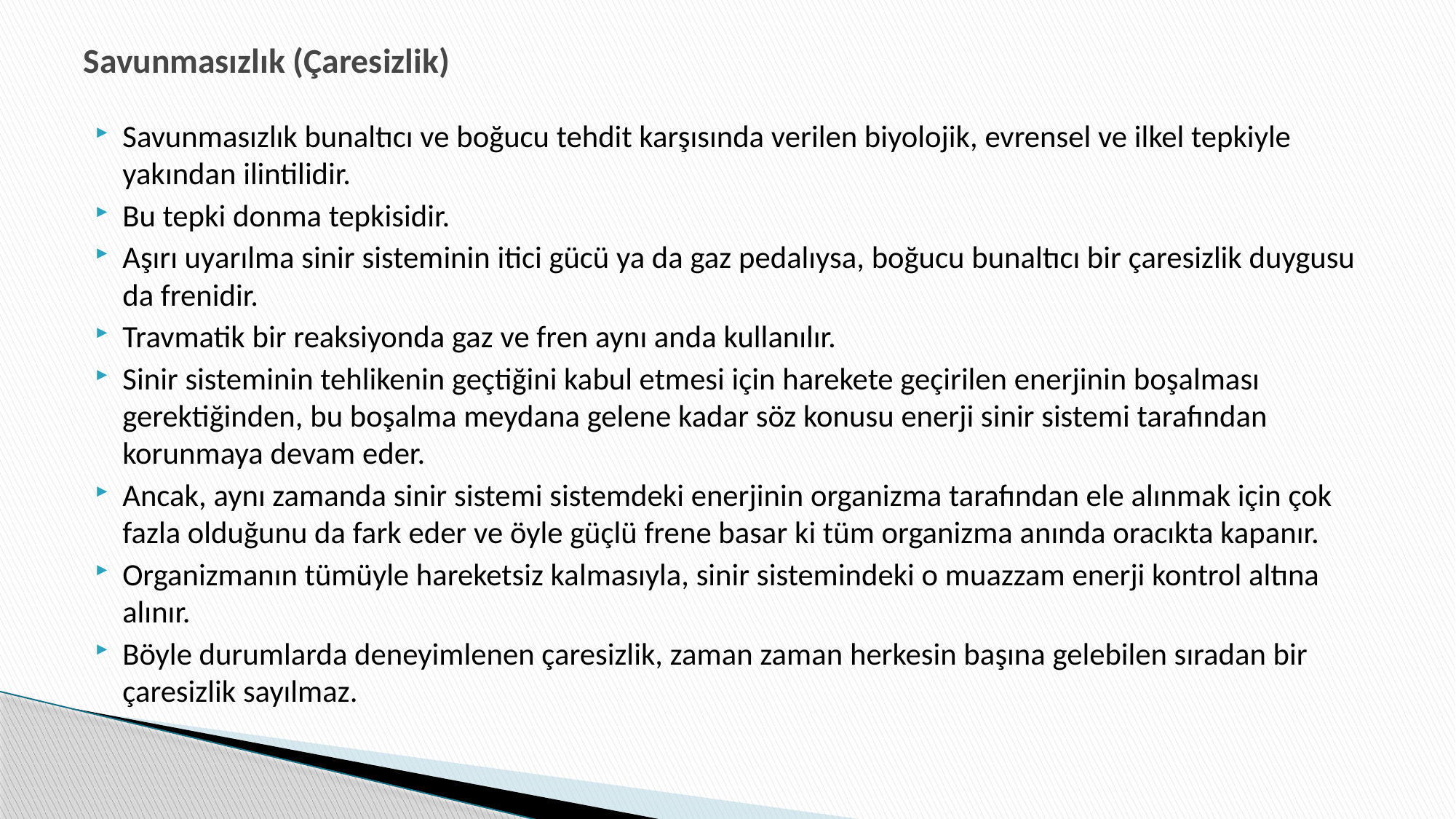

# Savunmasızlık (Çaresizlik)
Savunmasızlık bunaltıcı ve boğucu tehdit karşısında verilen biyolojik, evrensel ve ilkel tepkiyle yakından ilintilidir.
Bu tepki donma tepkisidir.
Aşırı uyarılma sinir sisteminin itici gücü ya da gaz pedalıysa, boğucu bunaltıcı bir çaresizlik duygusu da frenidir.
Travmatik bir reaksiyonda gaz ve fren aynı anda kullanılır.
Sinir sisteminin tehlikenin geçtiğini kabul etmesi için harekete geçirilen enerjinin boşalması gerektiğinden, bu boşalma meydana gelene kadar söz konusu enerji sinir sistemi tarafından korunmaya devam eder.
Ancak, aynı zamanda sinir sistemi sistemdeki enerjinin organizma tarafından ele alınmak için çok fazla olduğunu da fark eder ve öyle güçlü frene basar ki tüm organizma anında oracıkta kapanır.
Organizmanın tümüyle hareketsiz kalmasıyla, sinir sistemindeki o muazzam enerji kontrol altına alınır.
Böyle durumlarda deneyimlenen çaresizlik, zaman zaman herkesin başına gelebilen sıradan bir çaresizlik sayılmaz.